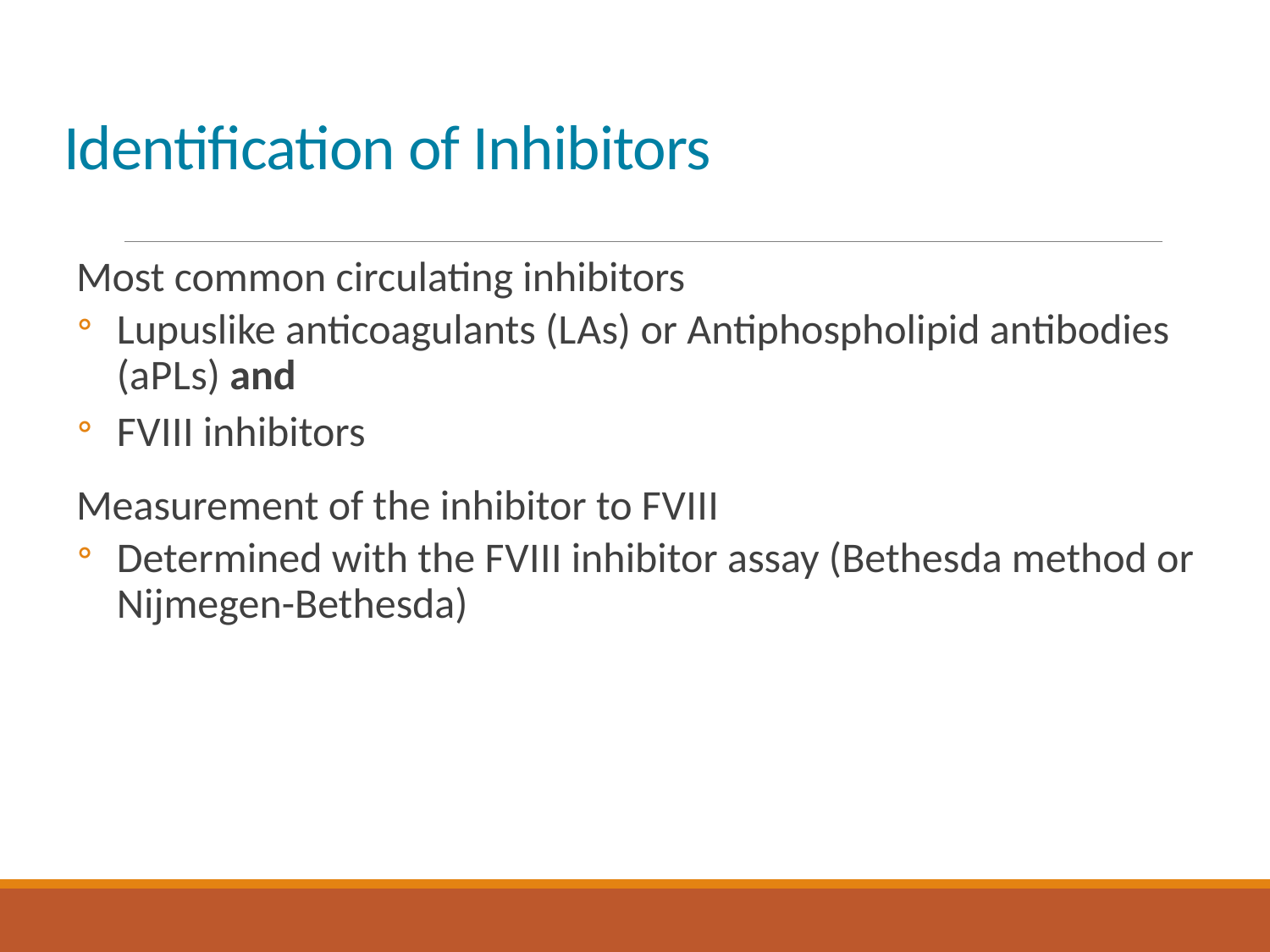

# Identification of Inhibitors
Most common circulating inhibitors
Lupuslike anticoagulants (L A s) or Antiphospholipid antibodies (a P L s) and
F V I I I inhibitors
Measurement of the inhibitor to F V I I I
Determined with the F V I I I inhibitor assay (Bethesda method or Nijmegen-Bethesda)